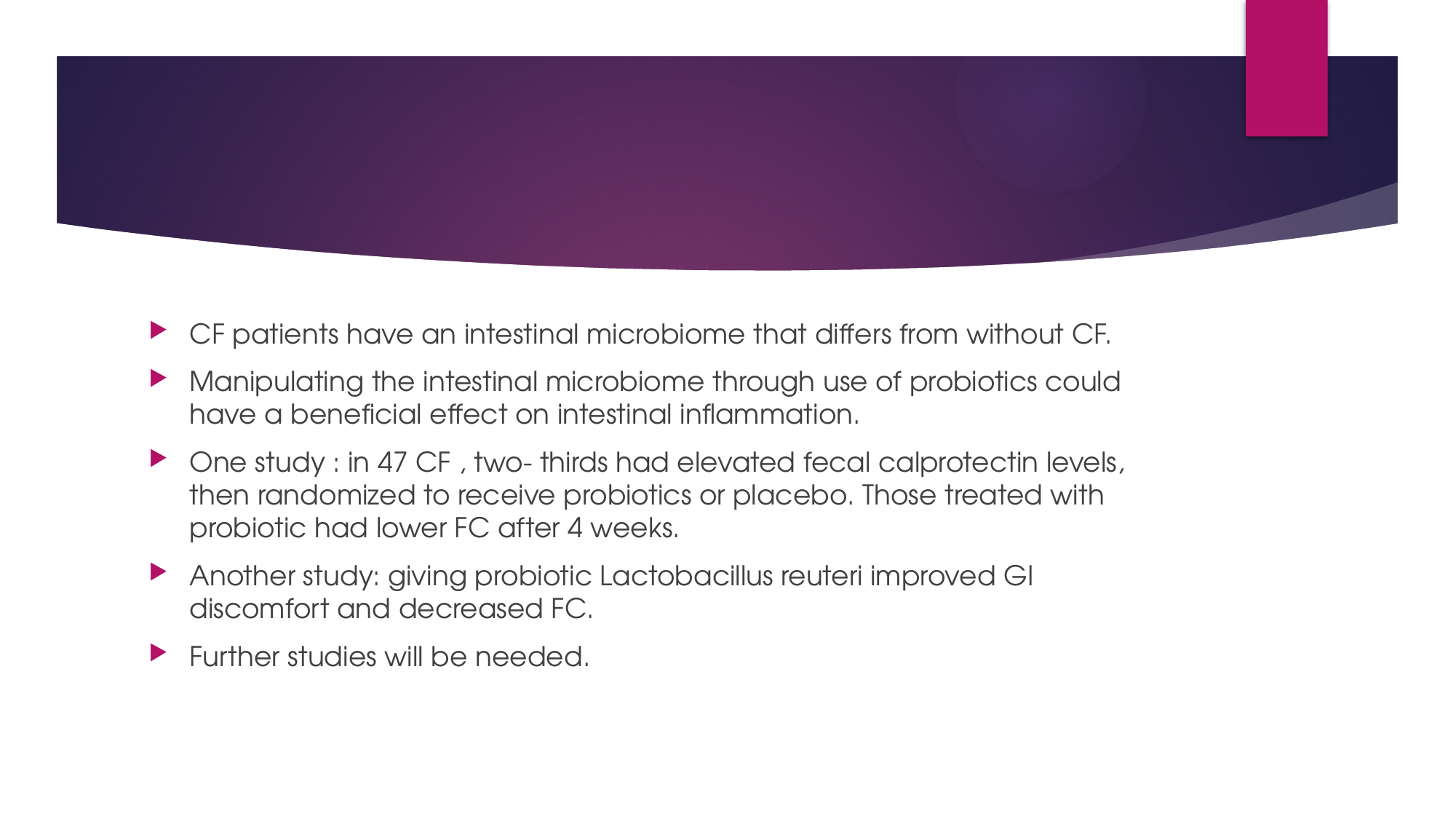

#
CF patients have an intestinal microbiome that differs from without CF.
Manipulating the intestinal microbiome through use of probiotics could have a beneficial effect on intestinal inflammation.
One study : in 47 CF , two- thirds had elevated fecal calprotectin levels, then randomized to receive probiotics or placebo. Those treated with probiotic had lower FC after 4 weeks.
Another study: giving probiotic Lactobacillus reuteri improved GI discomfort and decreased FC.
Further studies will be needed.